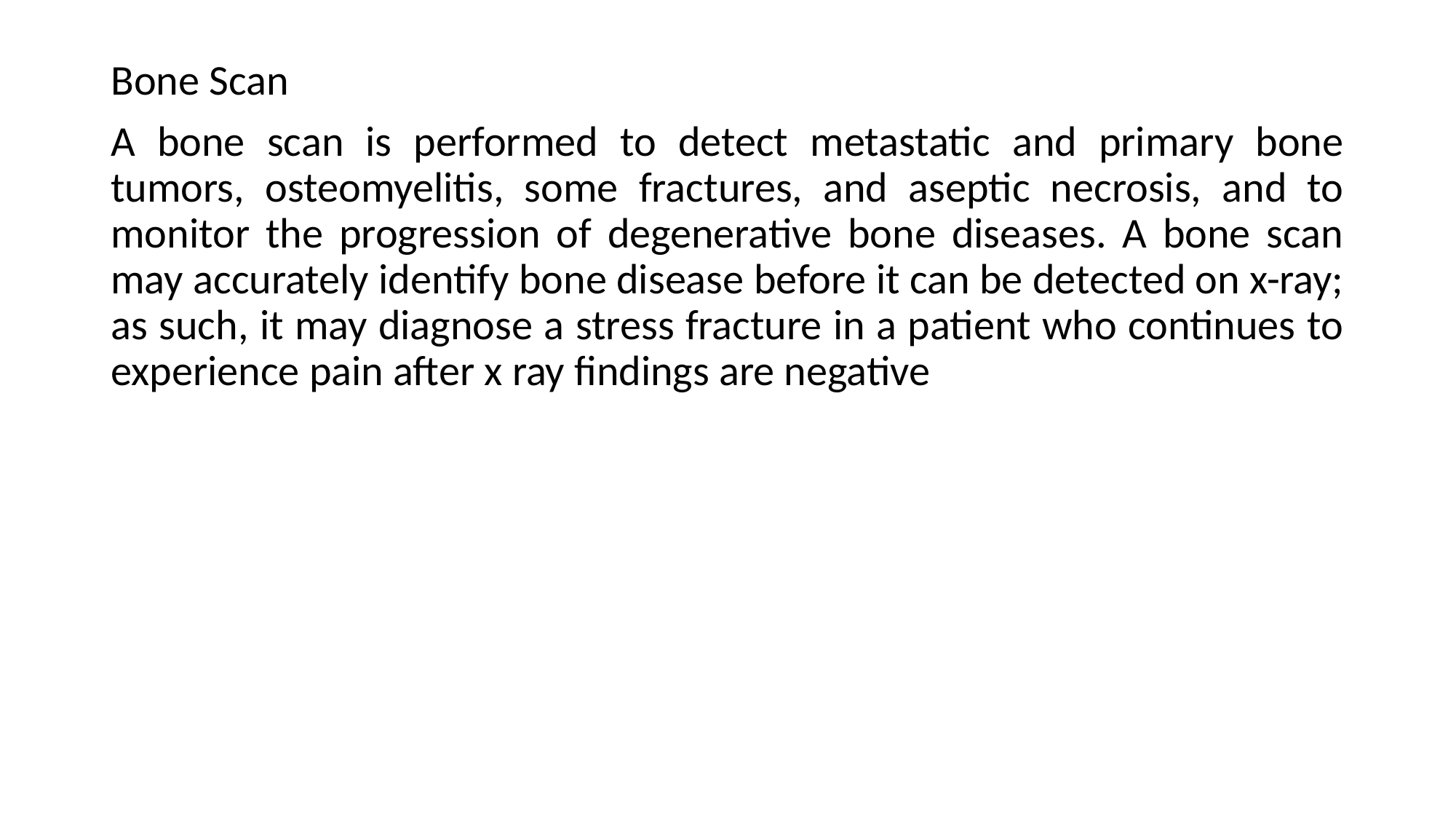

Bone Scan
A bone scan is performed to detect metastatic and primary bone tumors, osteomyelitis, some fractures, and aseptic necrosis, and to monitor the progression of degenerative bone diseases. A bone scan may accurately identify bone disease before it can be detected on x-ray; as such, it may diagnose a stress fracture in a patient who continues to experience pain after x ray findings are negative